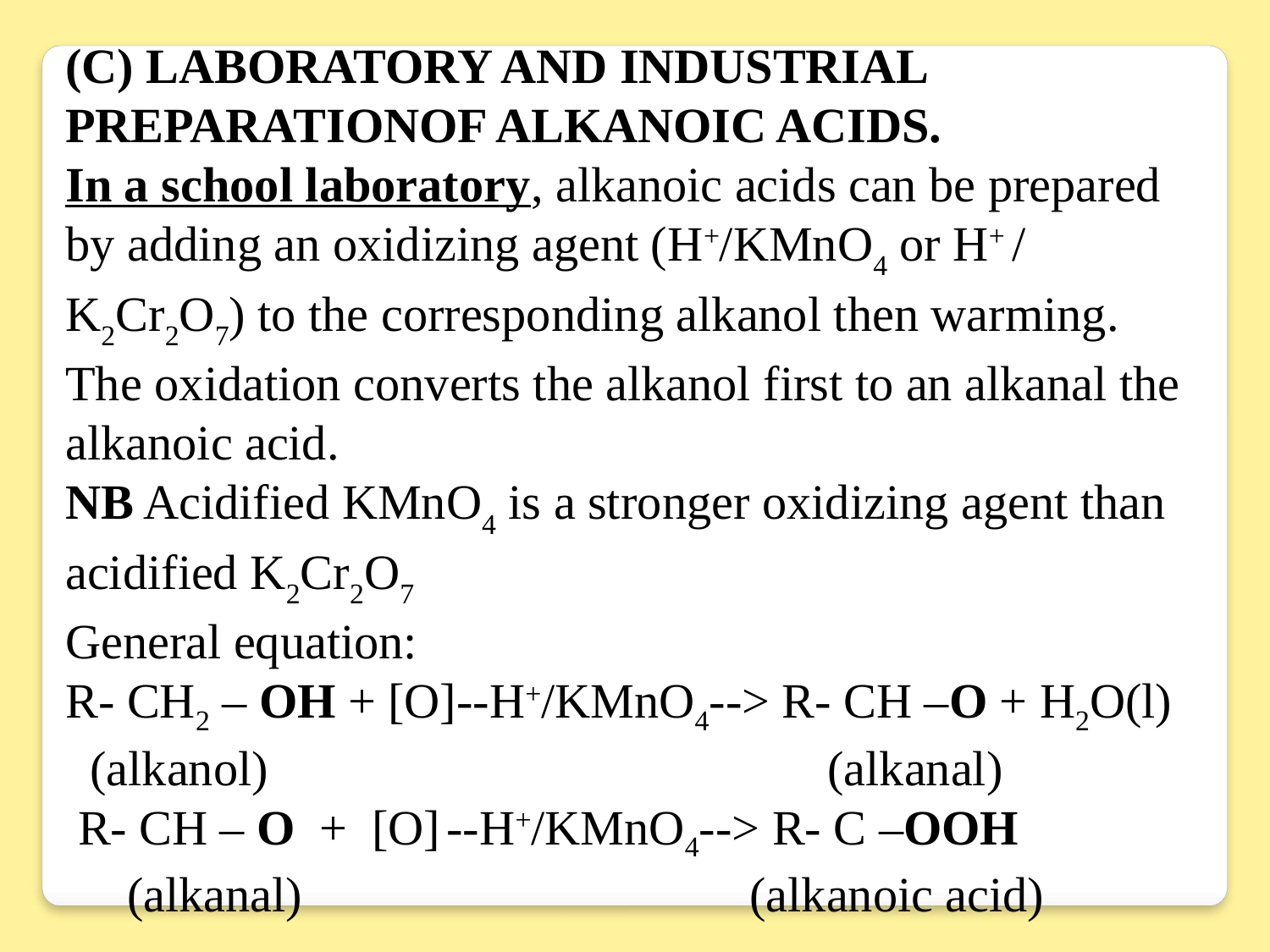

(C) LABORATORY AND INDUSTRIAL PREPARATIONOF ALKANOIC ACIDS.
In a school laboratory, alkanoic acids can be prepared by adding an oxidizing agent (H+/KMnO4 or H+ / K2Cr2O7) to the corresponding alkanol then warming.
The oxidation converts the alkanol first to an alkanal the alkanoic acid.
NB Acidified KMnO4 is a stronger oxidizing agent than acidified K2Cr2O7
General equation:
R- CH2 – OH + [O]--H+/KMnO4--> R- CH –O + H2O(l)
  (alkanol)					(alkanal)
 R- CH – O 	+  [O]	--H+/KMnO4--> R- C –OOH
     (alkanal)				    (alkanoic acid)